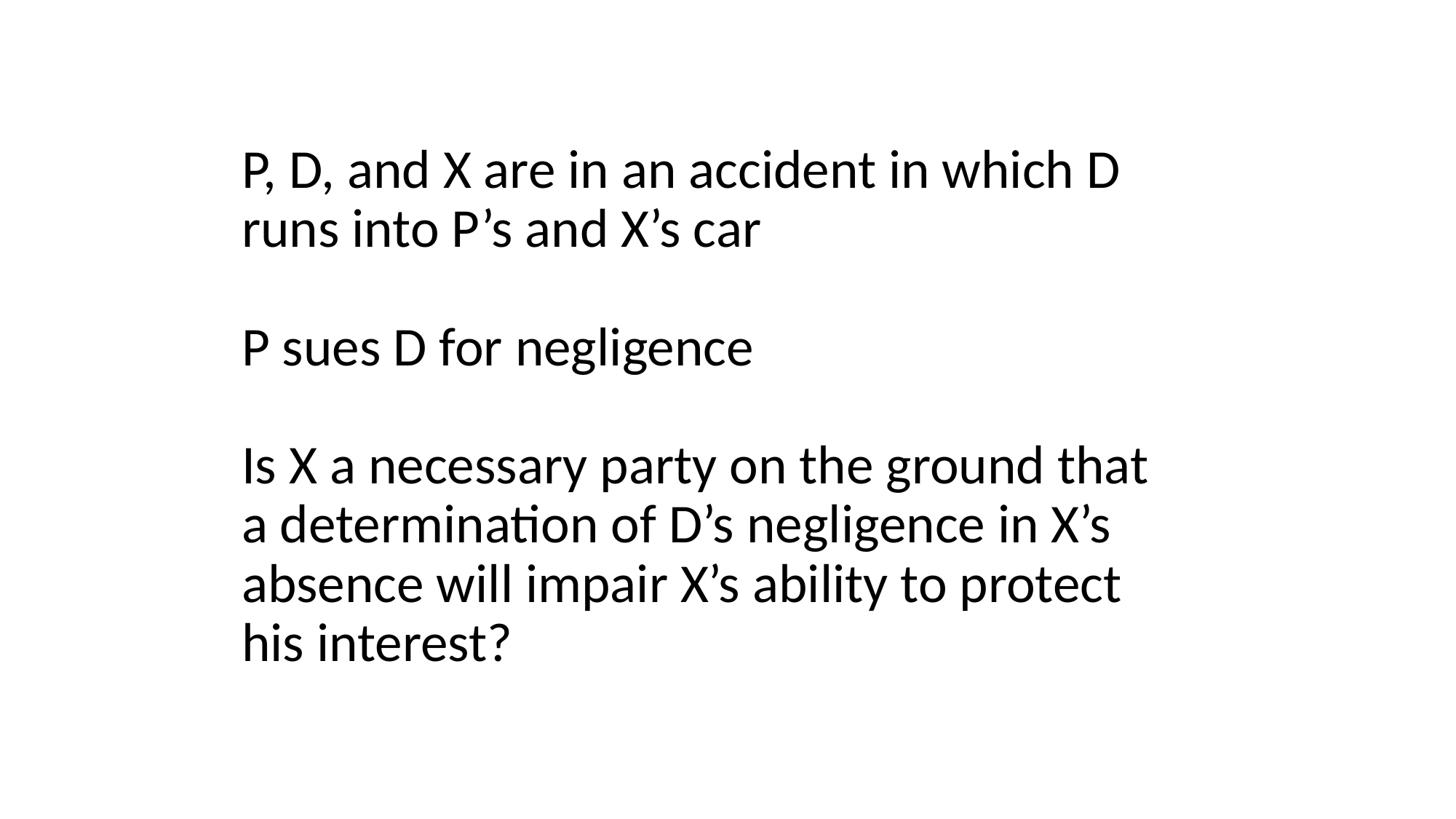

# P, D, and X are in an accident in which D runs into P’s and X’s car P sues D for negligence Is X a necessary party on the ground that a determination of D’s negligence in X’s absence will impair X’s ability to protect his interest?